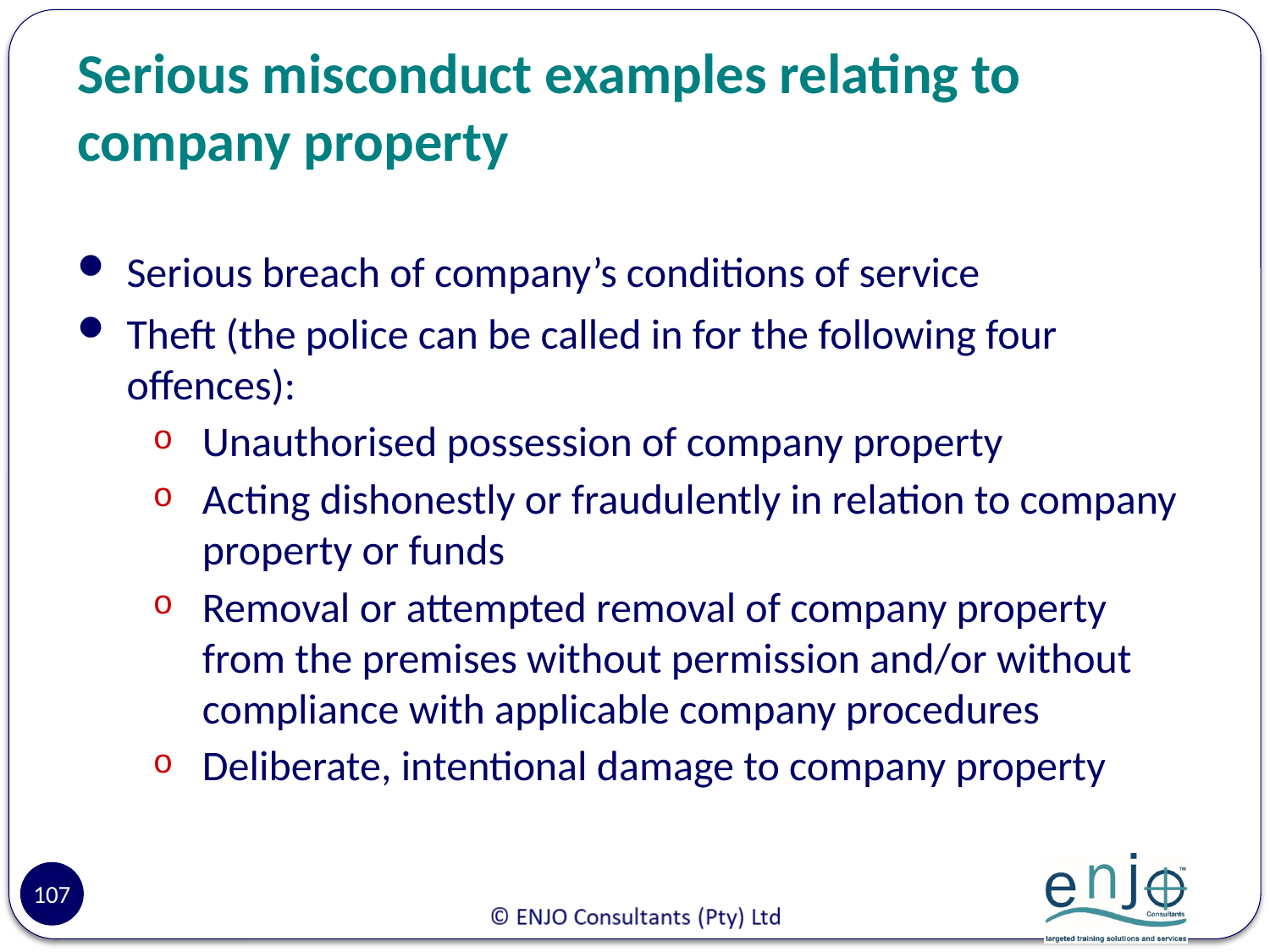

# Serious misconduct examples relating to company property

Serious breach of company’s conditions of service
Theft (the police can be called in for the following four offences):
Unauthorised possession of company property
Acting dishonestly or fraudulently in relation to company property or funds
Removal or attempted removal of company property from the premises without permission and/or without compliance with applicable company procedures
Deliberate, intentional damage to company property
107